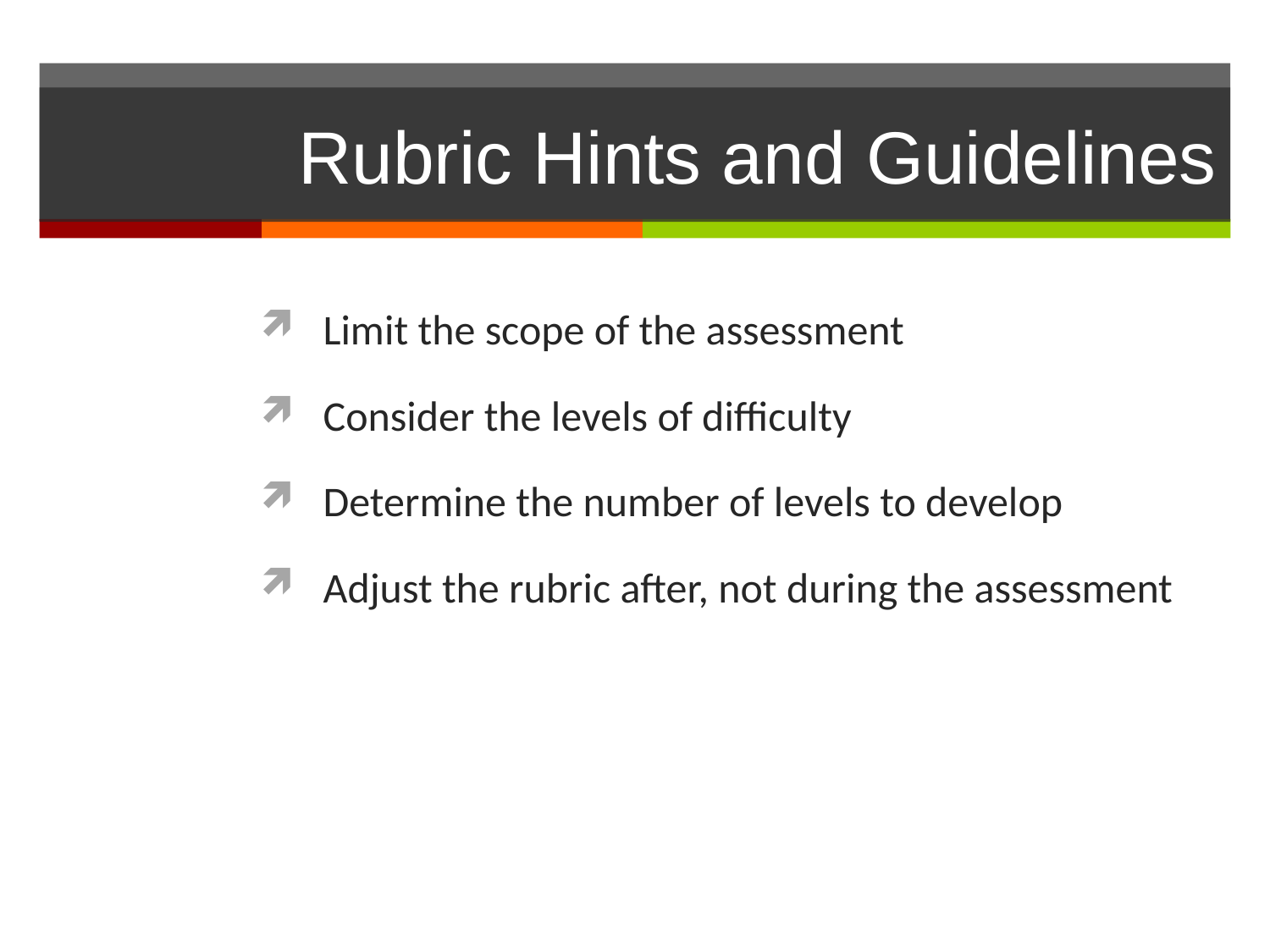

# Rubric Hints and Guidelines
Limit the scope of the assessment
Consider the levels of difficulty
Determine the number of levels to develop
Adjust the rubric after, not during the assessment